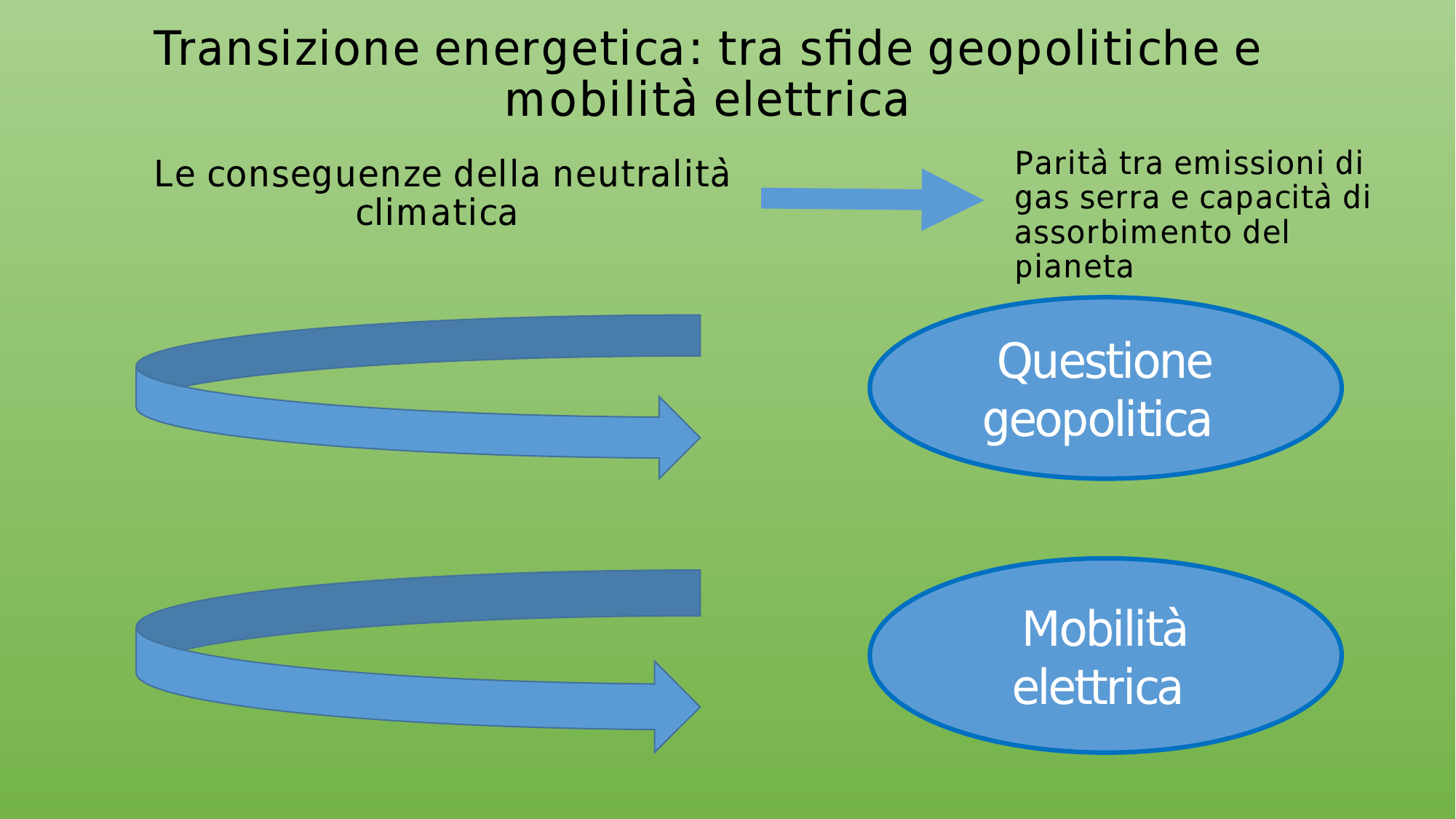

# Transizione energetica: tra sfide geopolitiche e mobilità elettrica
Parità tra emissioni di gas serra e capacità di assorbimento del pianeta
Le conseguenze della neutralità climatica
Questione geopolitica

Mobilità elettrica